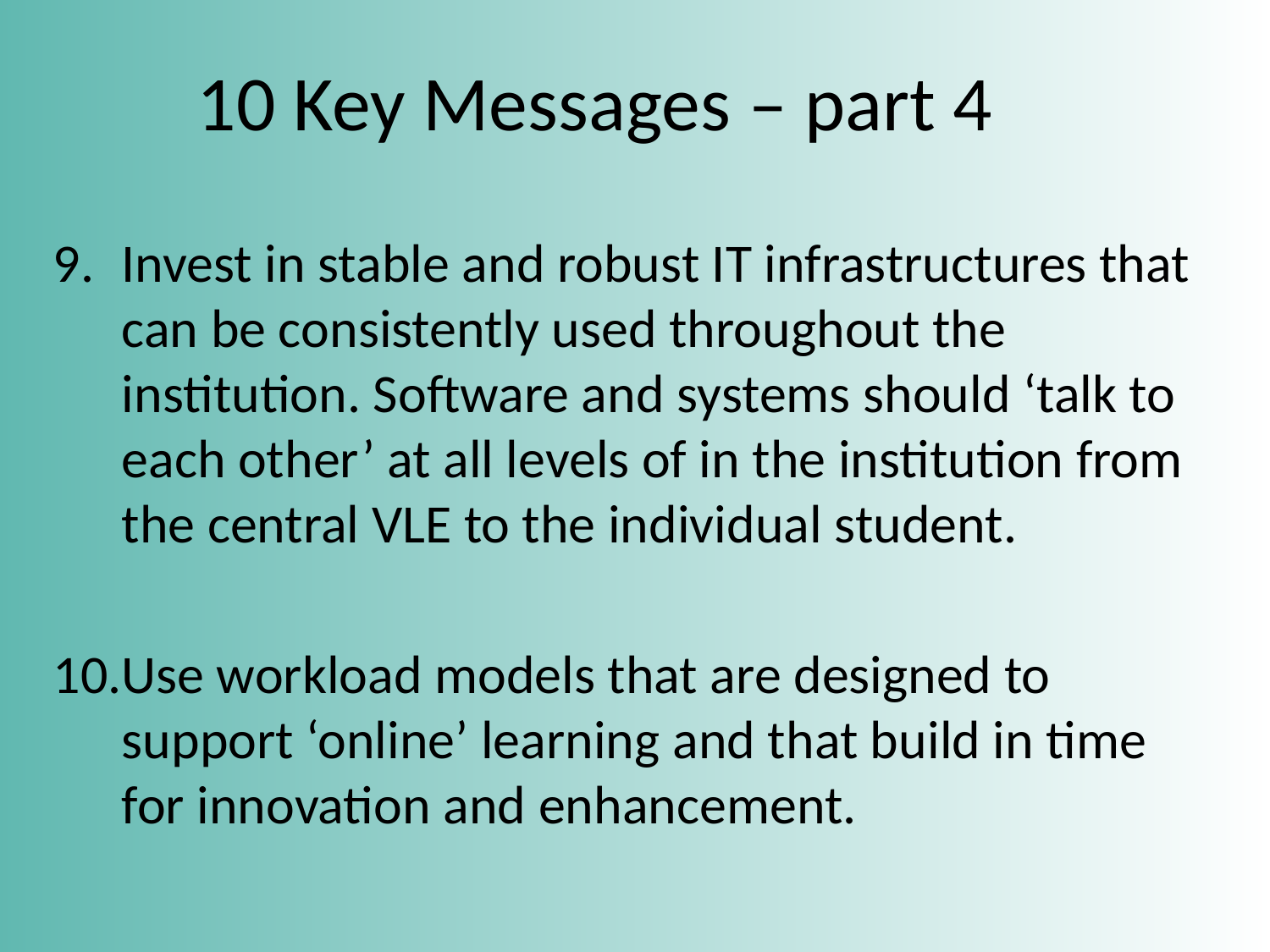

# 10 Key Messages – part 4
Invest in stable and robust IT infrastructures that can be consistently used throughout the institution. Software and systems should ‘talk to each other’ at all levels of in the institution from the central VLE to the individual student.

Use workload models that are designed to support ‘online’ learning and that build in time for innovation and enhancement.